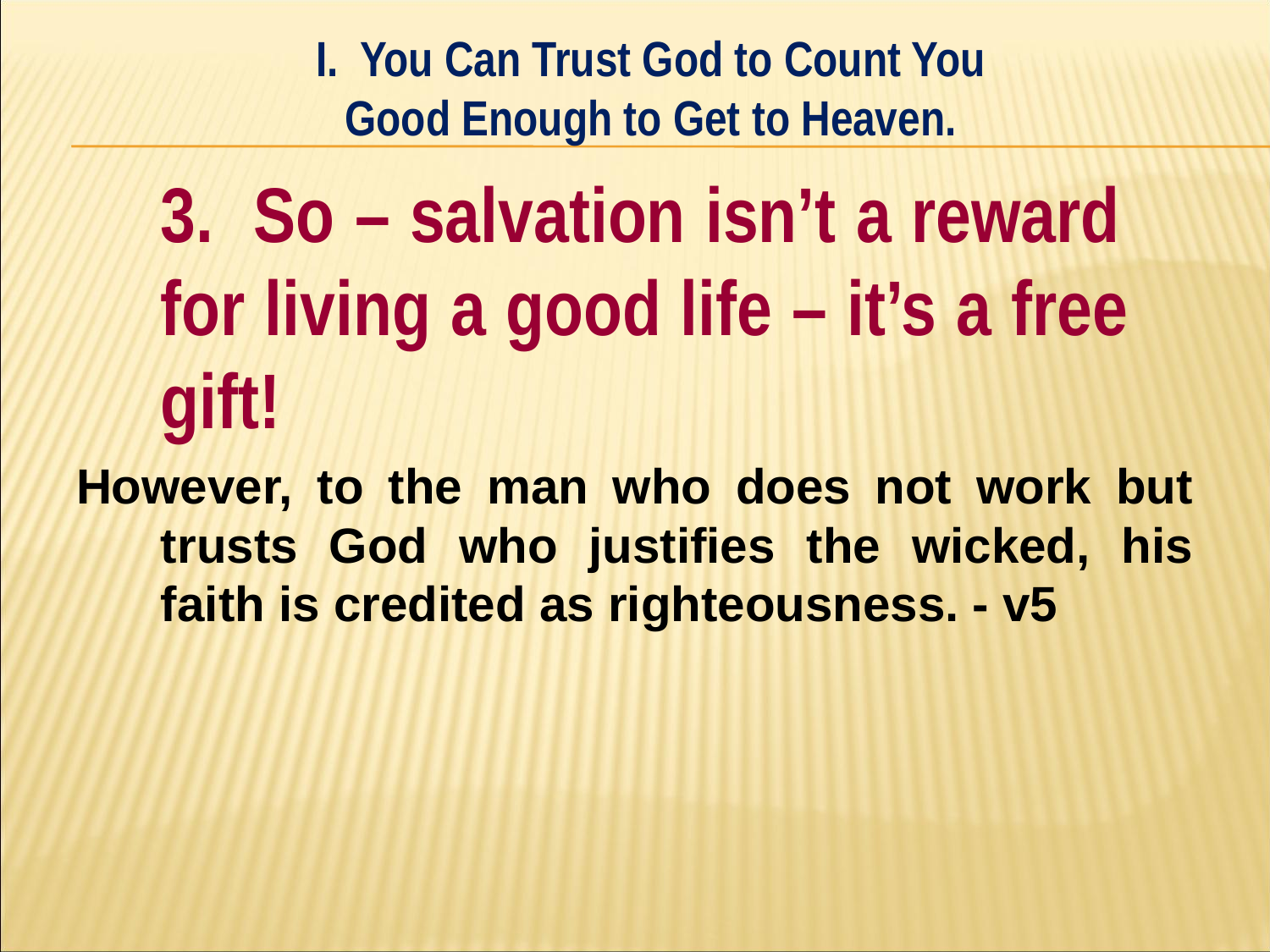

I.  You Can Trust God to Count You
Good Enough to Get to Heaven.
#
	3.  So – salvation isn’t a reward 	for living a good life – it’s a free 	gift!
However, to the man who does not work but trusts God who justifies the wicked, his faith is credited as righteousness. - v5